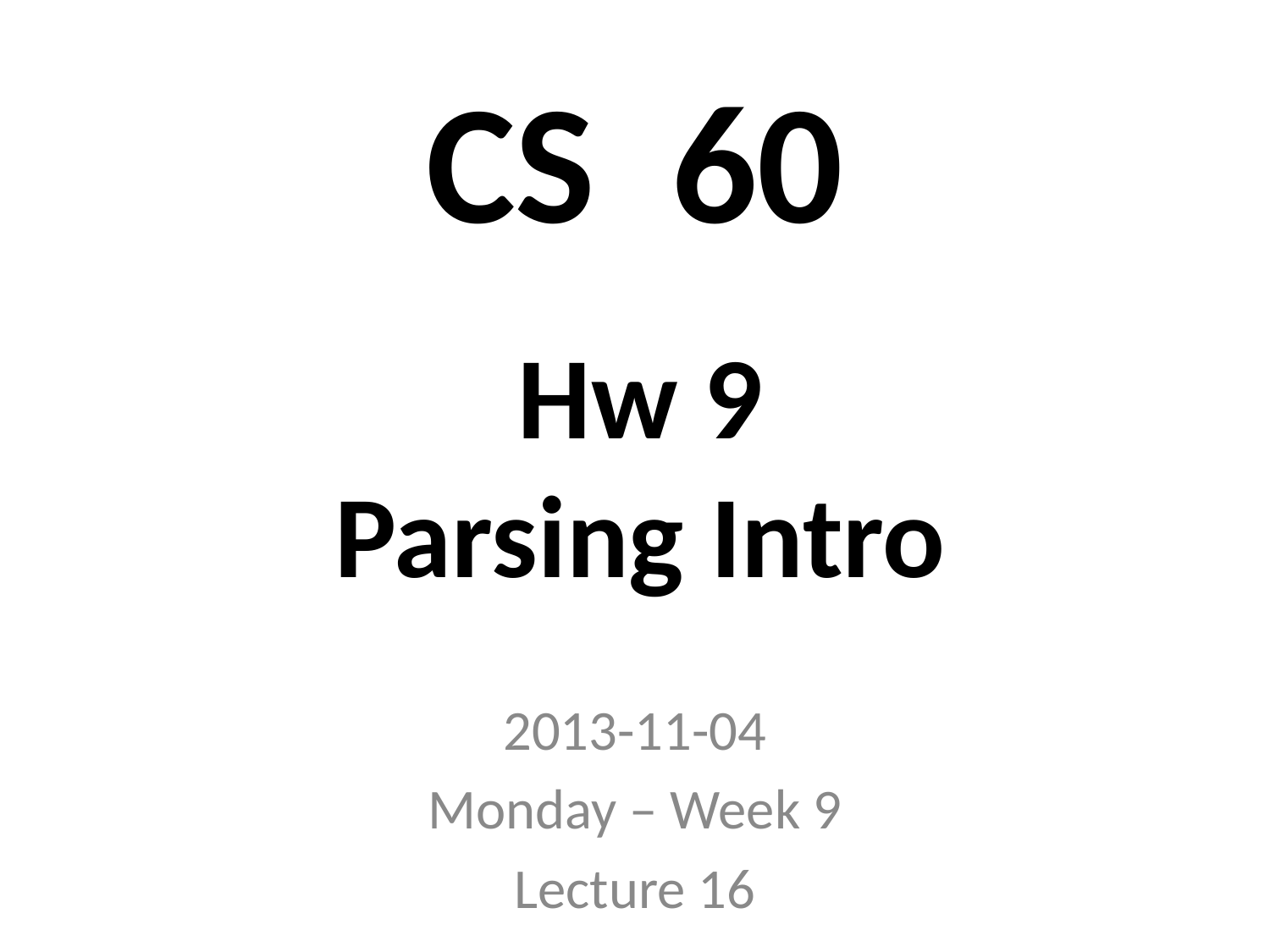

# CS  60
Hw 9
Parsing Intro
2013-11-04
Monday – Week 9
Lecture 16